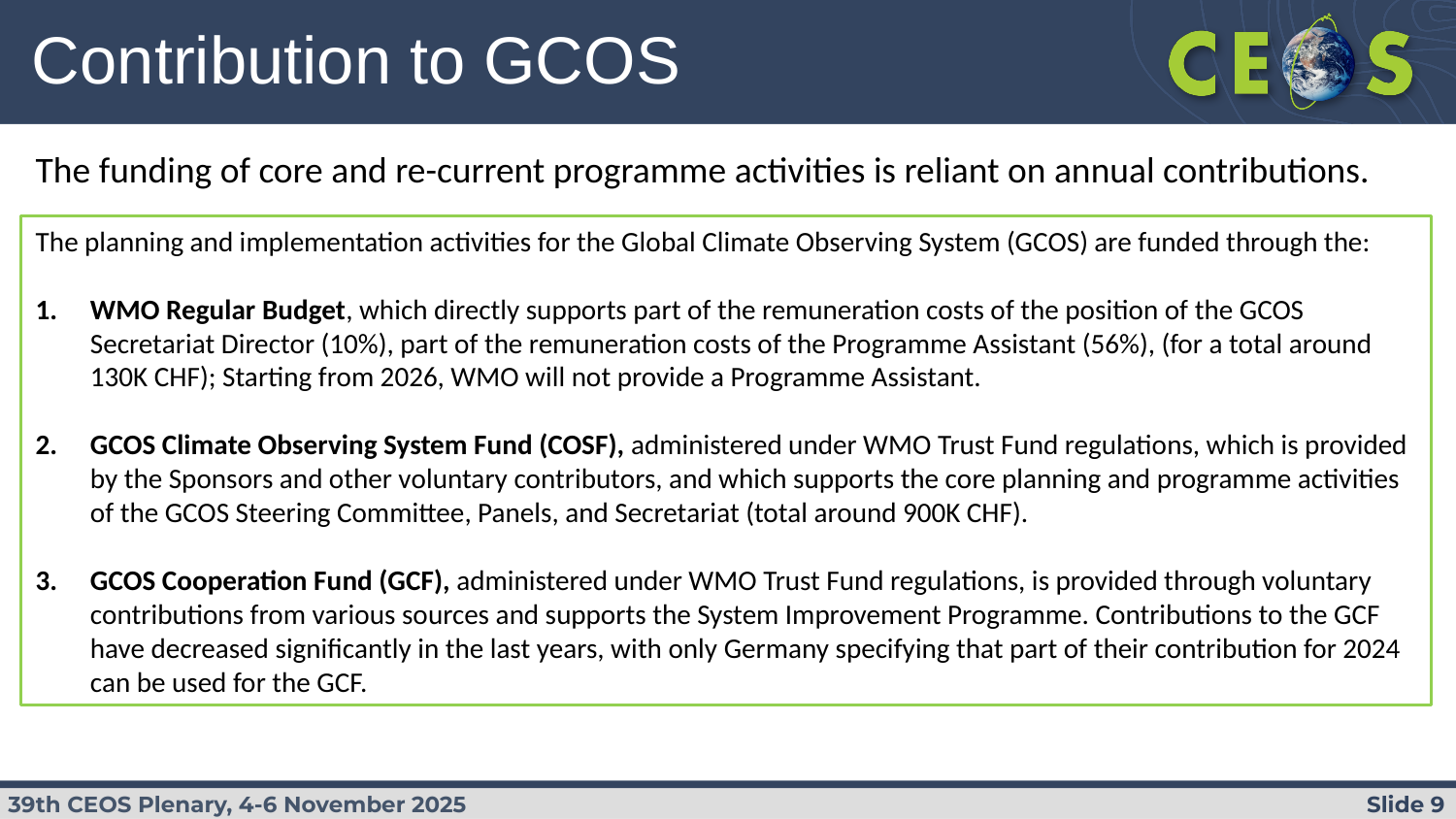

# Contribution to GCOS
The funding of core and re-current programme activities is reliant on annual contributions.
The planning and implementation activities for the Global Climate Observing System (GCOS) are funded through the:

WMO Regular Budget, which directly supports part of the remuneration costs of the position of the GCOS Secretariat Director (10%), part of the remuneration costs of the Programme Assistant (56%), (for a total around 130K CHF); Starting from 2026, WMO will not provide a Programme Assistant.

GCOS Climate Observing System Fund (COSF), administered under WMO Trust Fund regulations, which is provided by the Sponsors and other voluntary contributors, and which supports the core planning and programme activities of the GCOS Steering Committee, Panels, and Secretariat (total around 900K CHF).

GCOS Cooperation Fund (GCF), administered under WMO Trust Fund regulations, is provided through voluntary contributions from various sources and supports the System Improvement Programme. Contributions to the GCF have decreased significantly in the last years, with only Germany specifying that part of their contribution for 2024 can be used for the GCF.